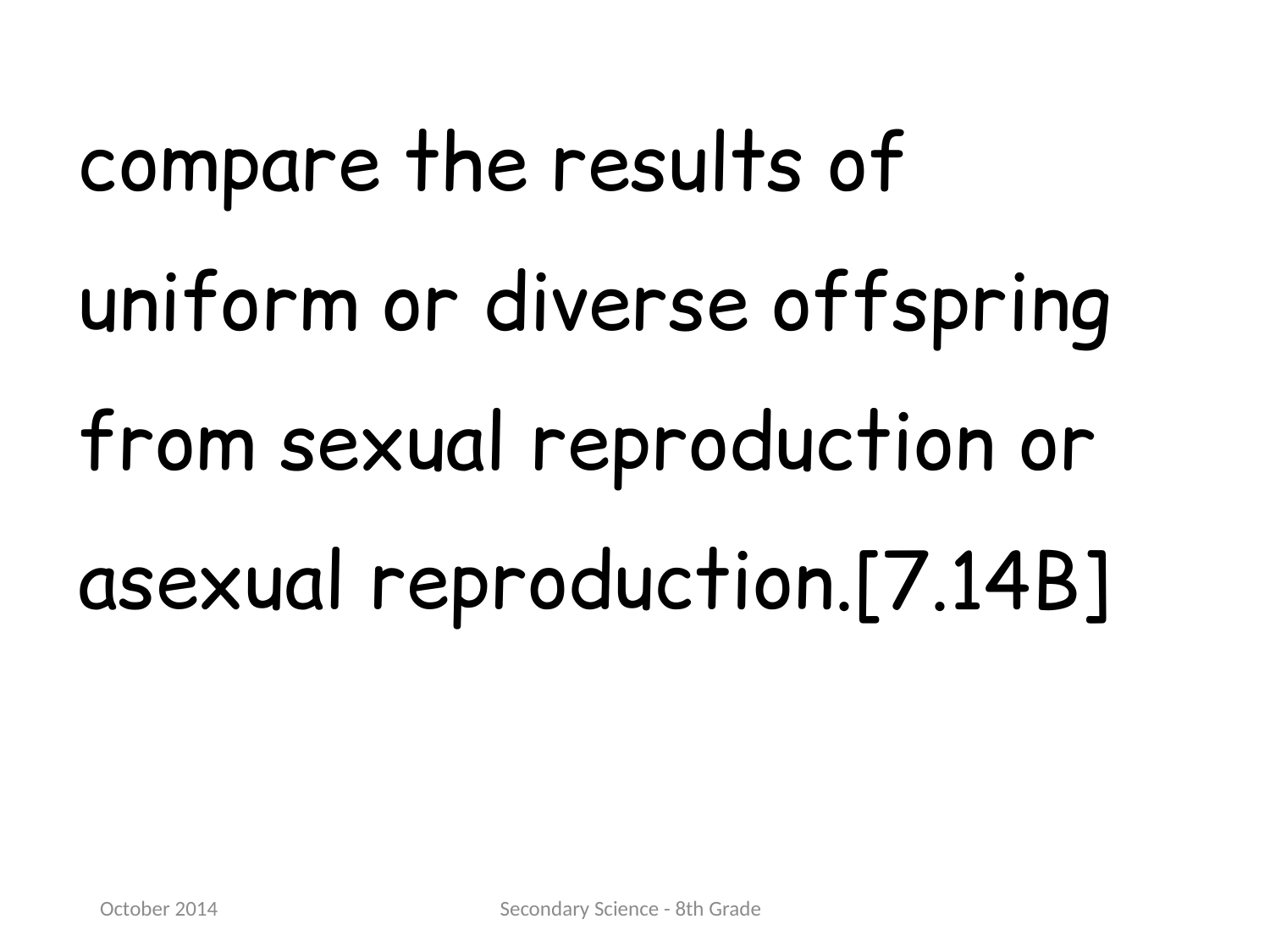

compare the results of uniform or diverse offspring from sexual reproduction or asexual reproduction.[7.14B]
October 2014
Secondary Science - 8th Grade